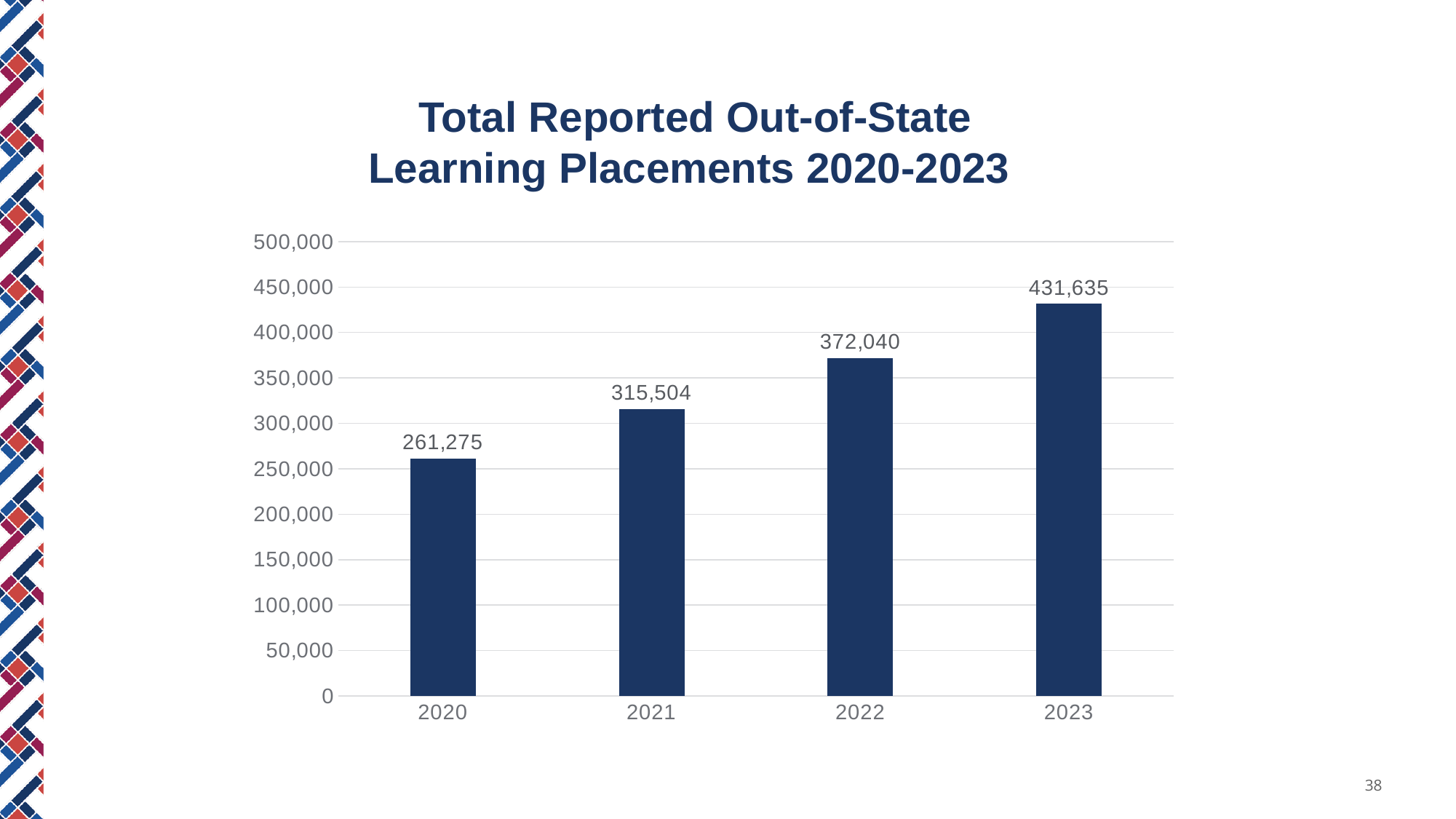

Total Reported Out-of-State Learning Placements 2020-2023

### Chart

| Category | Total OOSLP |
|---|---|
| 2020 | 261275.0 |
| 2021 | 315504.0 |
| 2022 | 372040.0 |
| 2023 | 431635.0 |